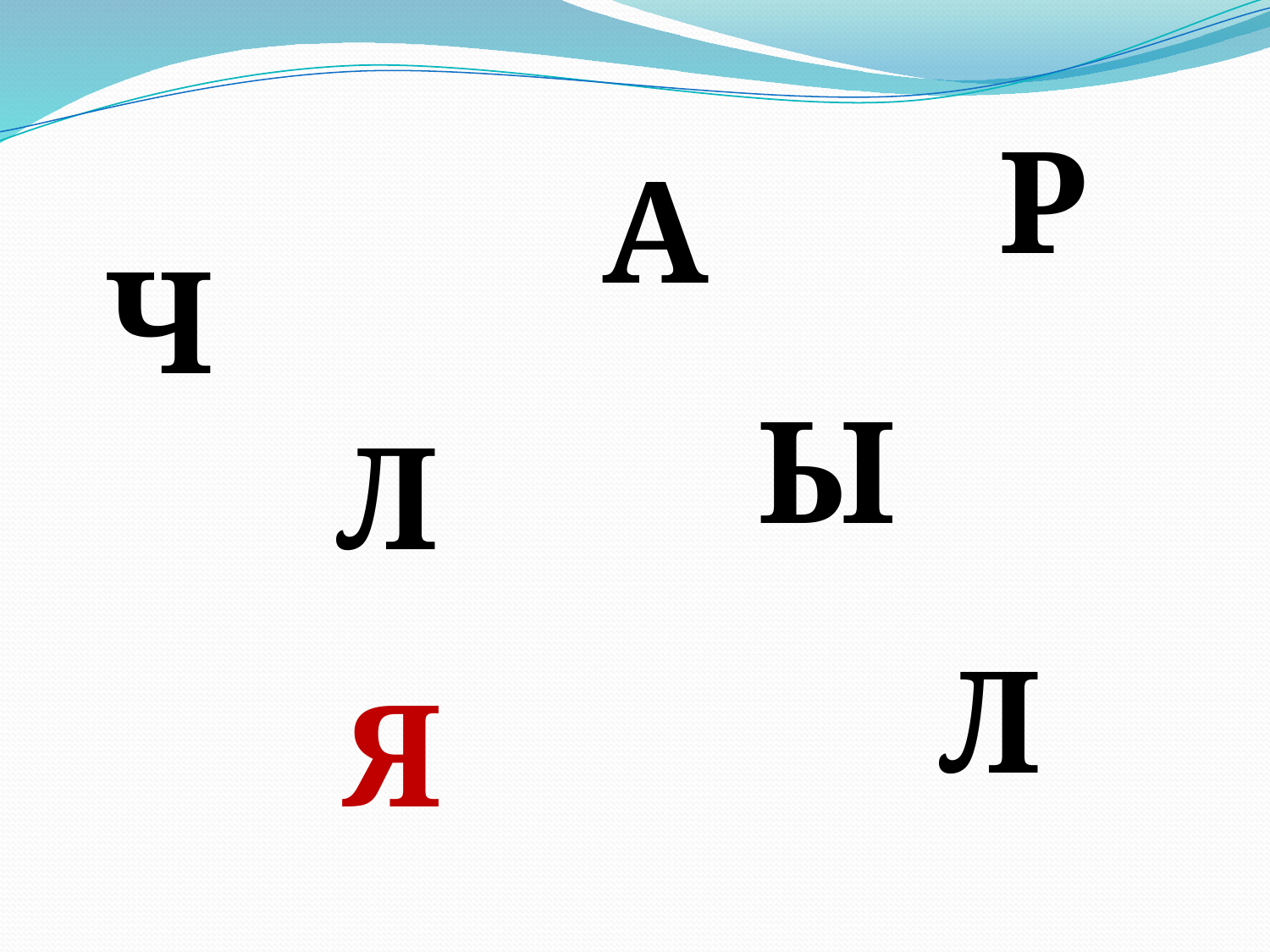

Р
А
Ч
Ы
Л
Л
Я